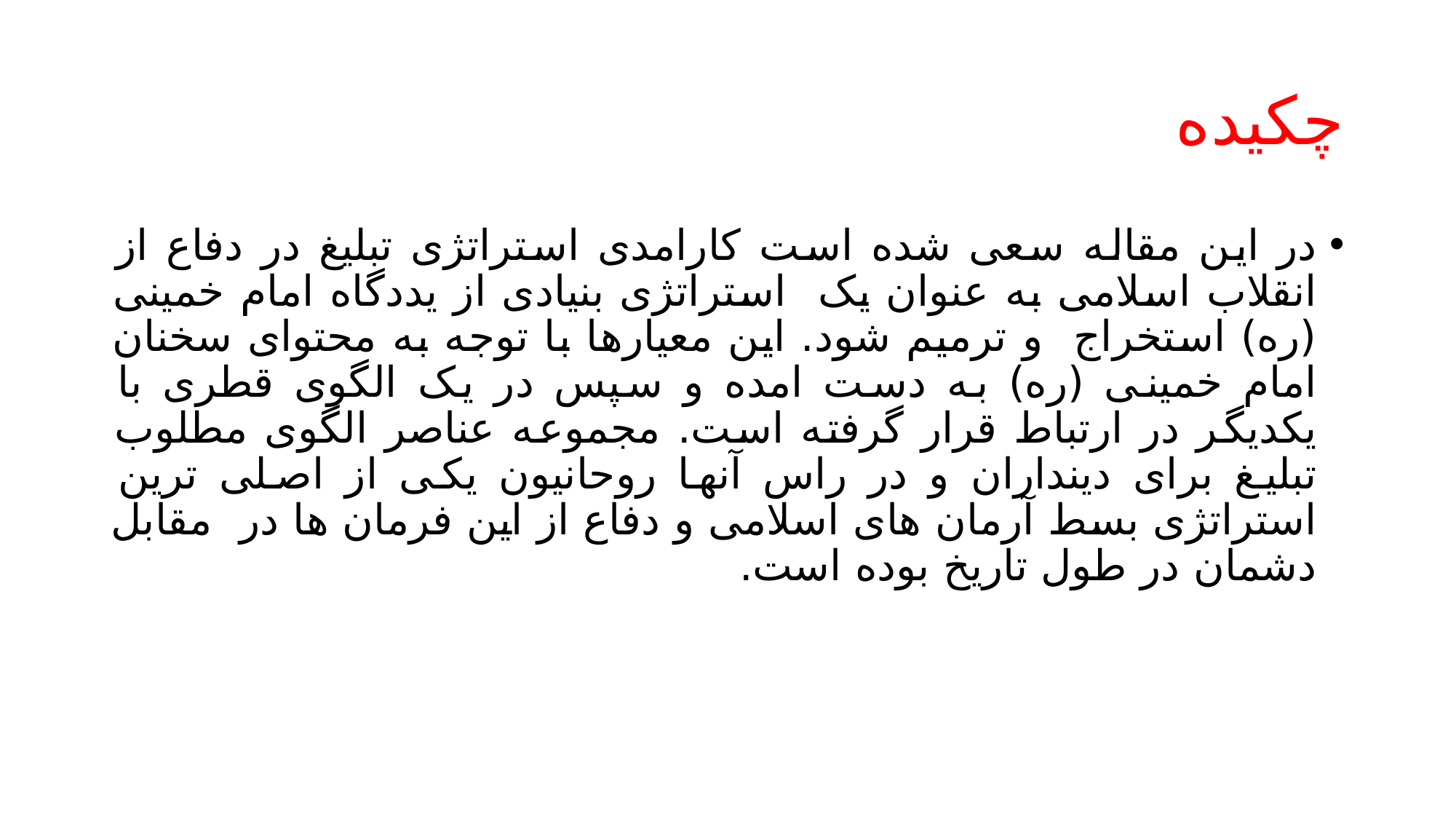

# چکیده
در این مقاله سعی شده است کارامدی استراتژی تبلیغ در دفاع از انقلاب اسلامی به عنوان یک  استراتژی بنیادی از یددگاه امام خمینی (ره) استخراج  و ترمیم شود. این معیارها با توجه به محتوای سخنان امام خمینی (ره) به دست امده و سپس در یک الگوی قطری با یکدیگر در ارتباط قرار گرفته است. مجموعه عناصر الگوی مطلوب تبلیغ برای دینداران و در راس آنها روحانیون یکی از اصلی ترین استراتژی بسط آرمان های اسلامی و دفاع از این فرمان ها در  مقابل دشمان در طول تاریخ بوده است.